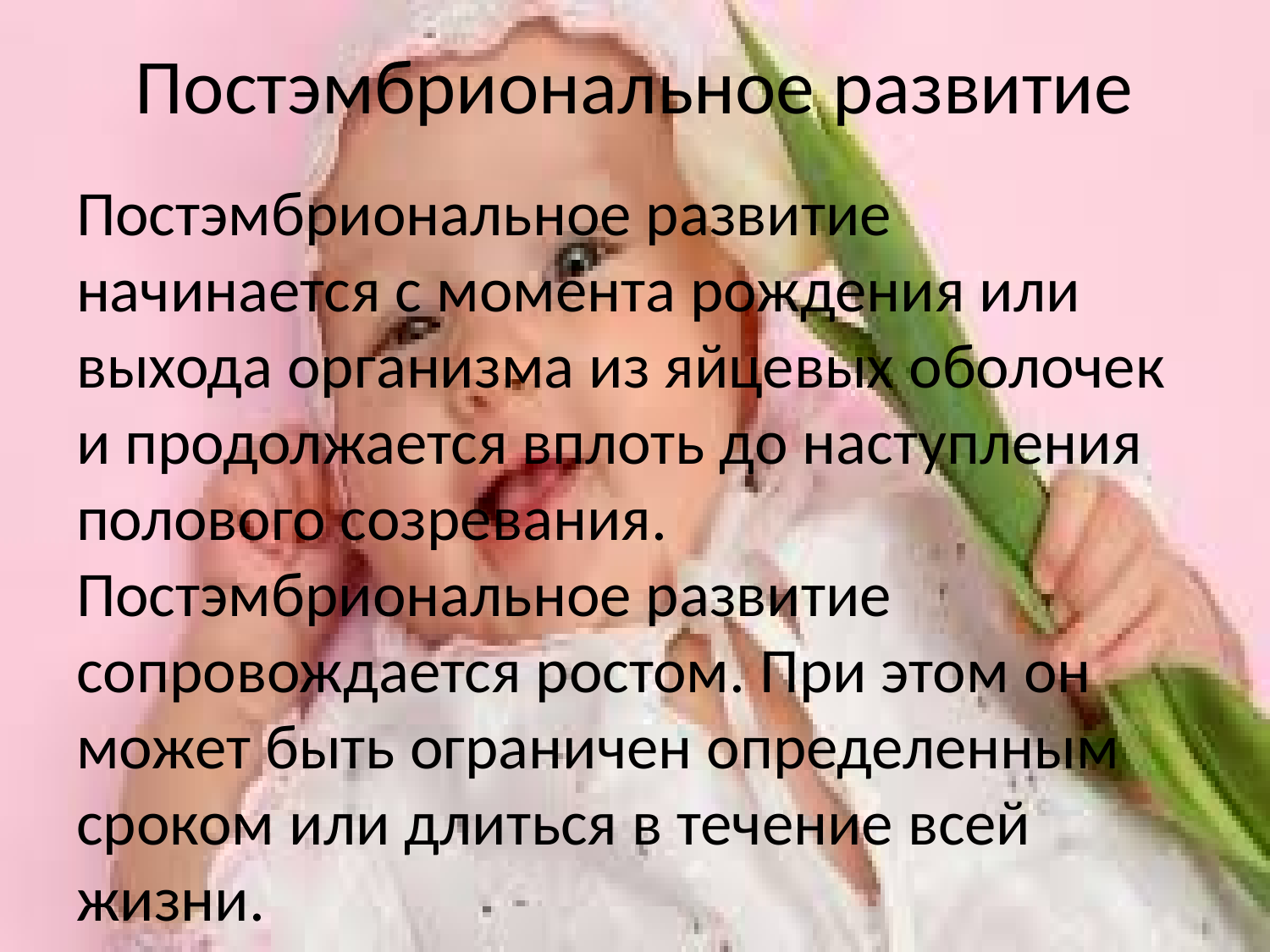

# Постэмбриональное развитие
Постэмбриональное развитие начинается с момента рождения или выхода организма из яйцевых оболочек и продолжается вплоть до наступления полового созревания. Постэмбриональное развитие сопровождается ростом. При этом он может быть ограничен определенным сроком или длиться в течение всей жизни.